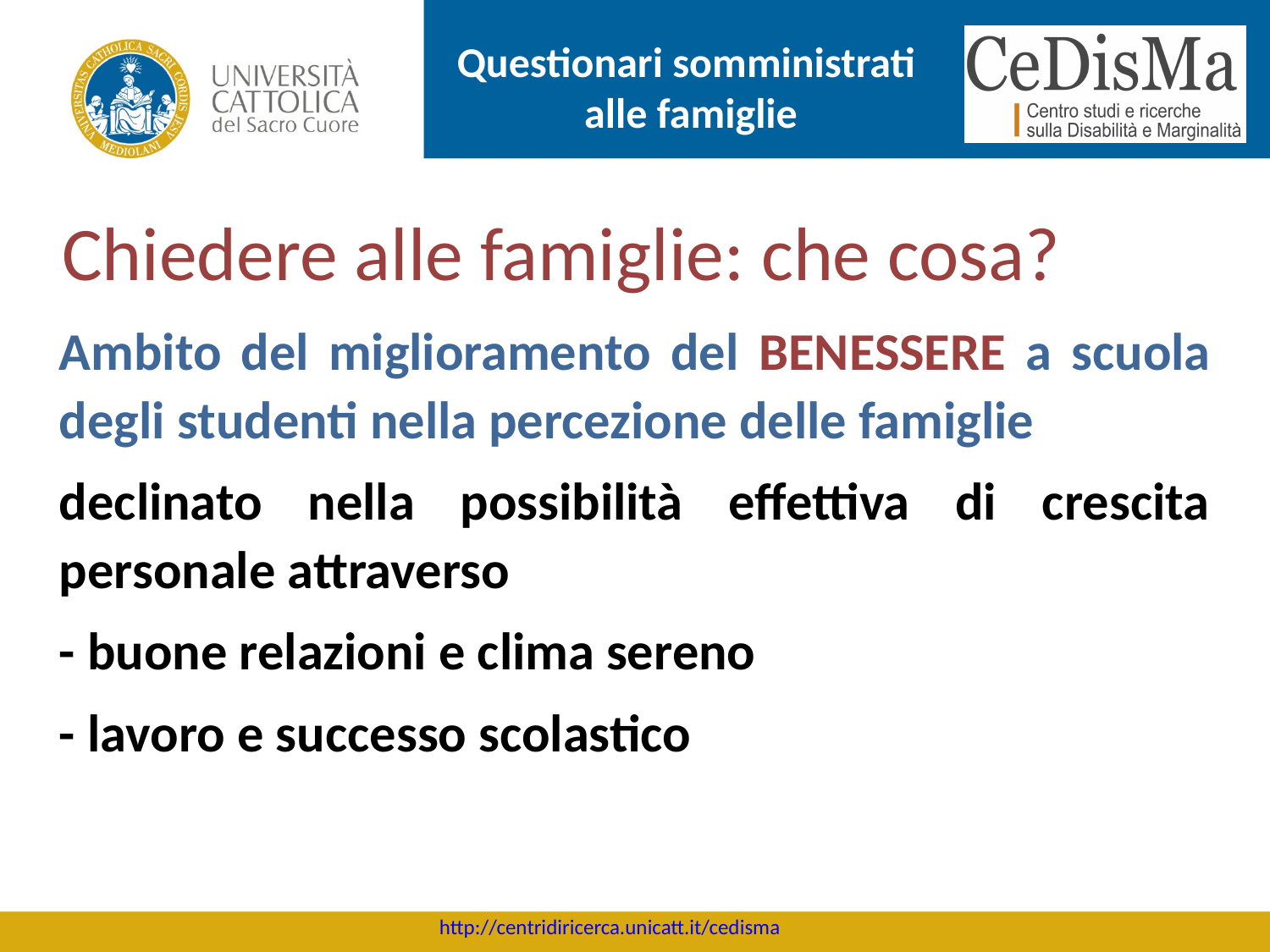

Questionari somministrati
alle famiglie
Chiedere alle famiglie: che cosa?
Ambito del miglioramento del BENESSERE a scuola degli studenti nella percezione delle famiglie
declinato nella possibilità effettiva di crescita personale attraverso
- buone relazioni e clima sereno
- lavoro e successo scolastico
http://centridiricerca.unicatt.it/cedisma